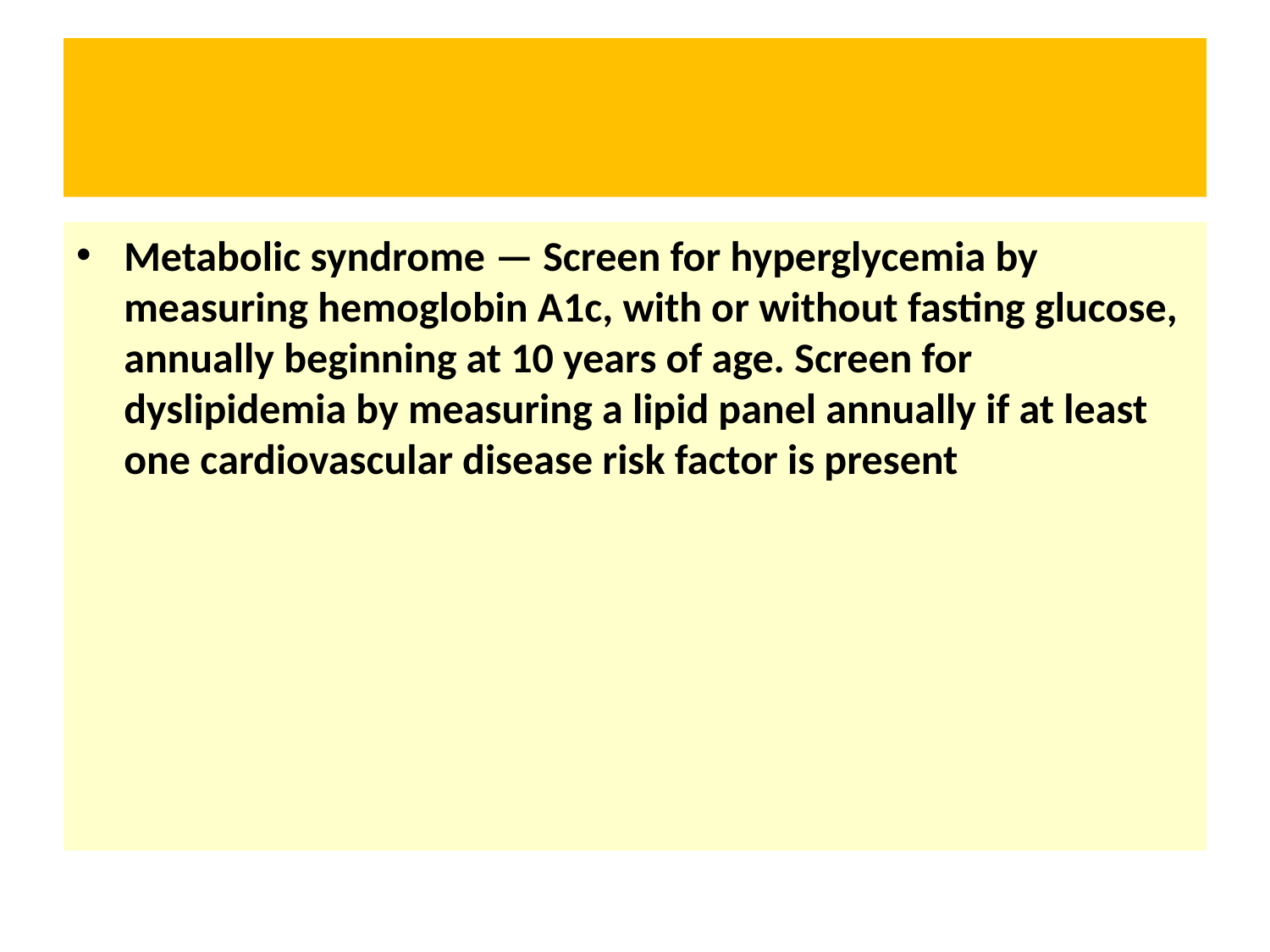

#
Metabolic syndrome — Screen for hyperglycemia by measuring hemoglobin A1c, with or without fasting glucose, annually beginning at 10 years of age. Screen for dyslipidemia by measuring a lipid panel annually if at least one cardiovascular disease risk factor is present